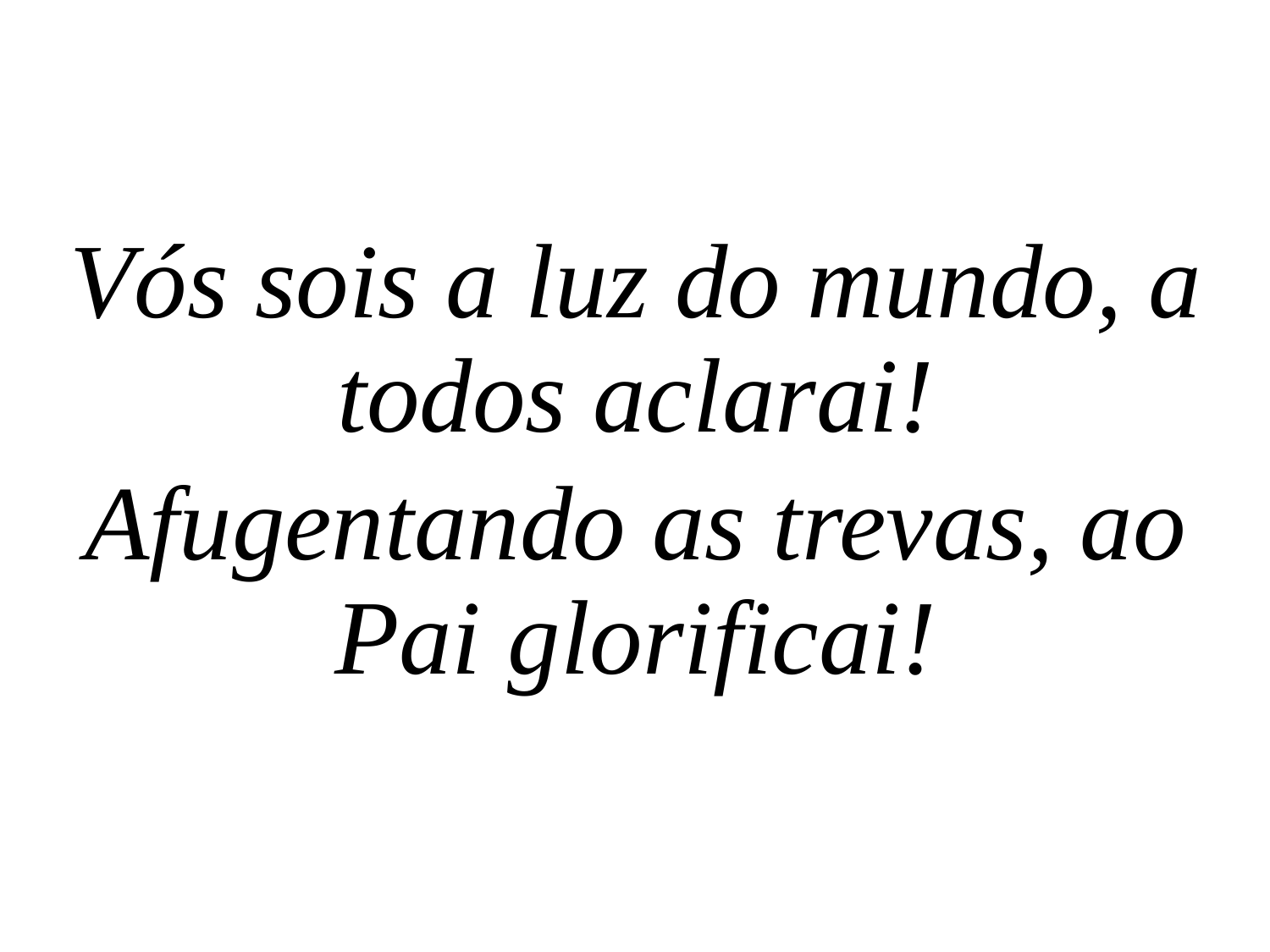

Vós sois a luz do mundo, a todos aclarai!
Afugentando as trevas, ao Pai glorificai!